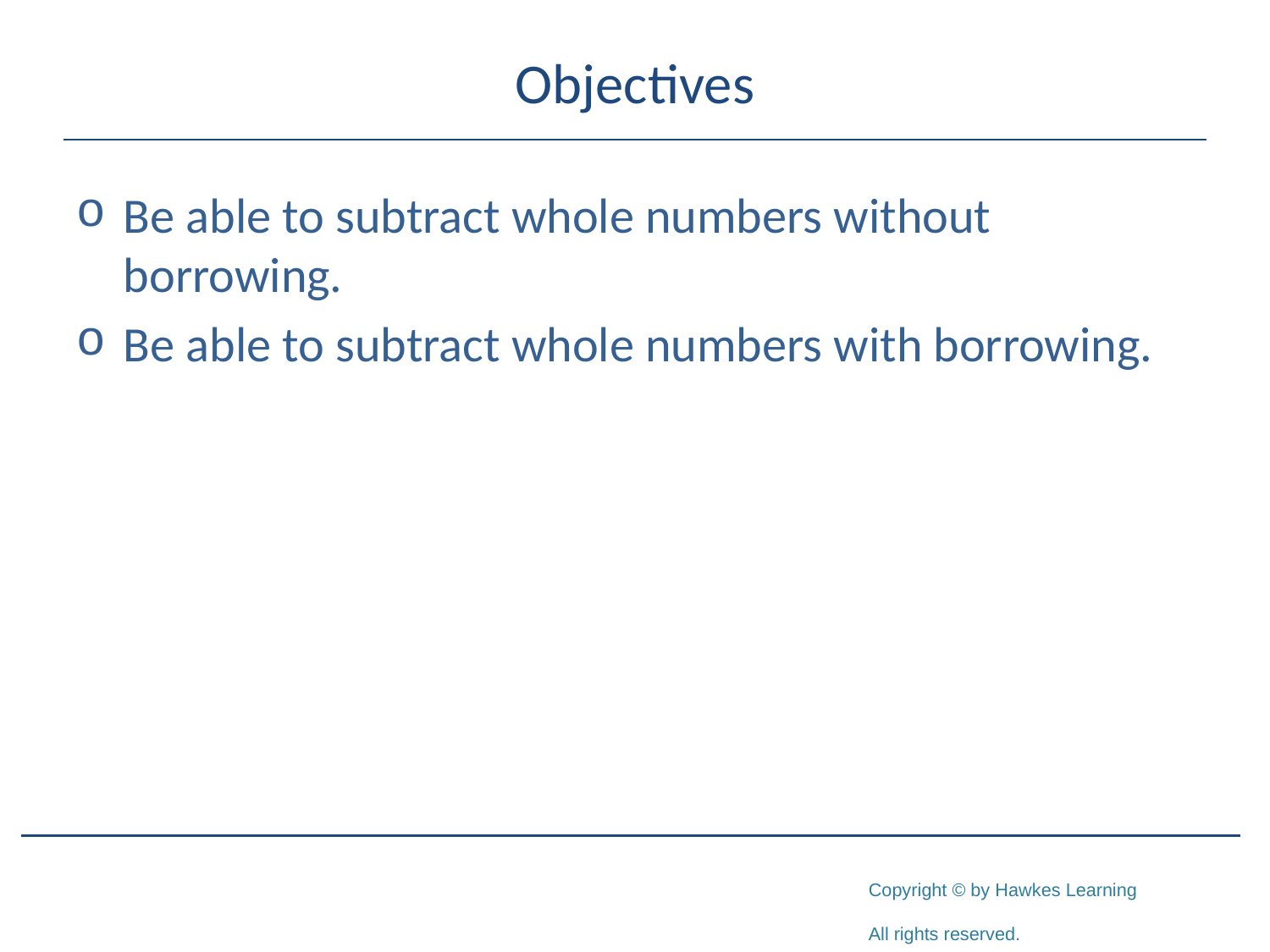

# Objectives
Be able to subtract whole numbers without borrowing.
Be able to subtract whole numbers with borrowing.